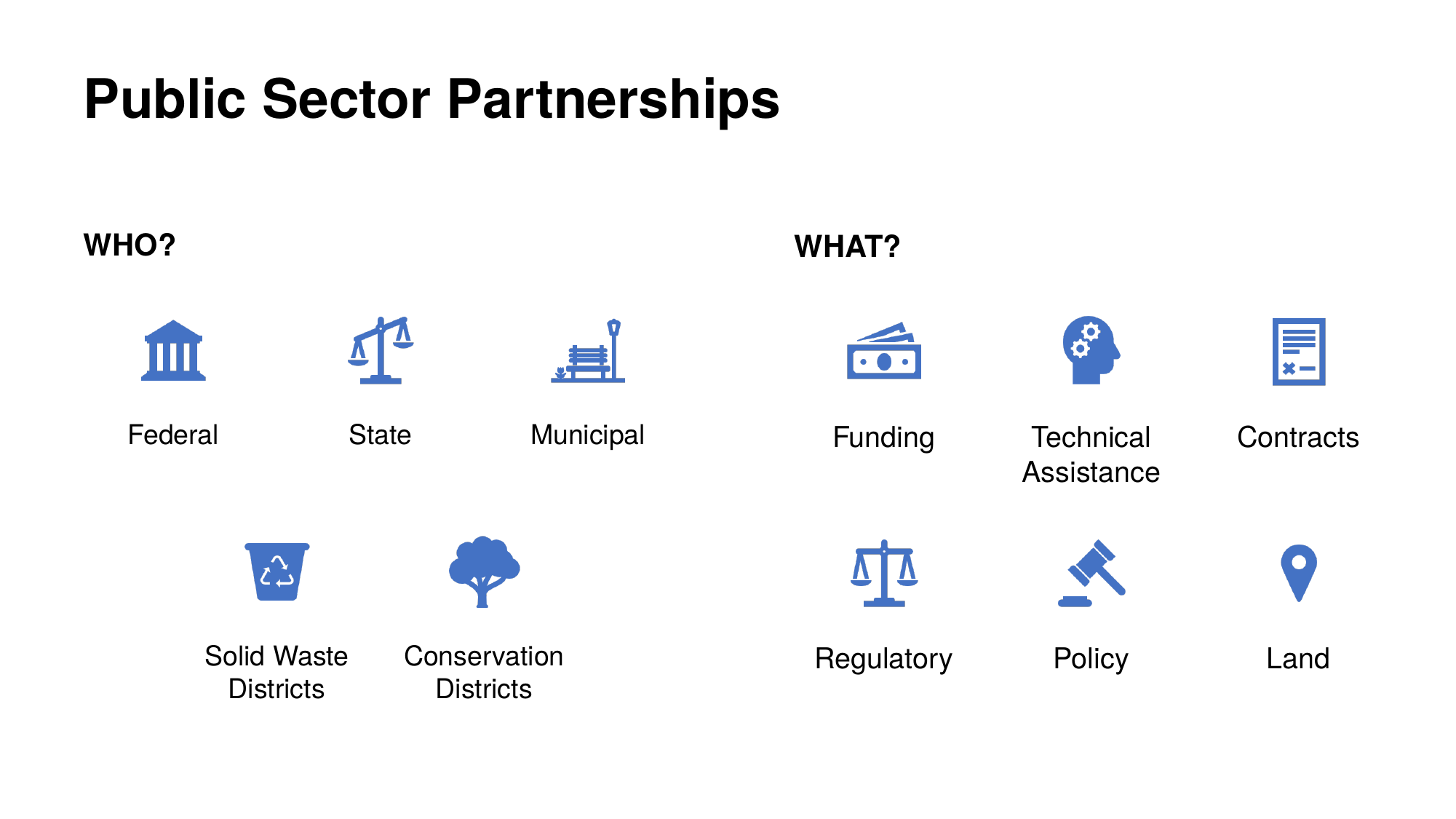

# Public Sector Partnerships
Who?
What?
Federal
State
Municipal
Solid Waste Districts
Conservation Districts
Funding
Technical Assistance
Contracts
Regulatory
Policy
Land